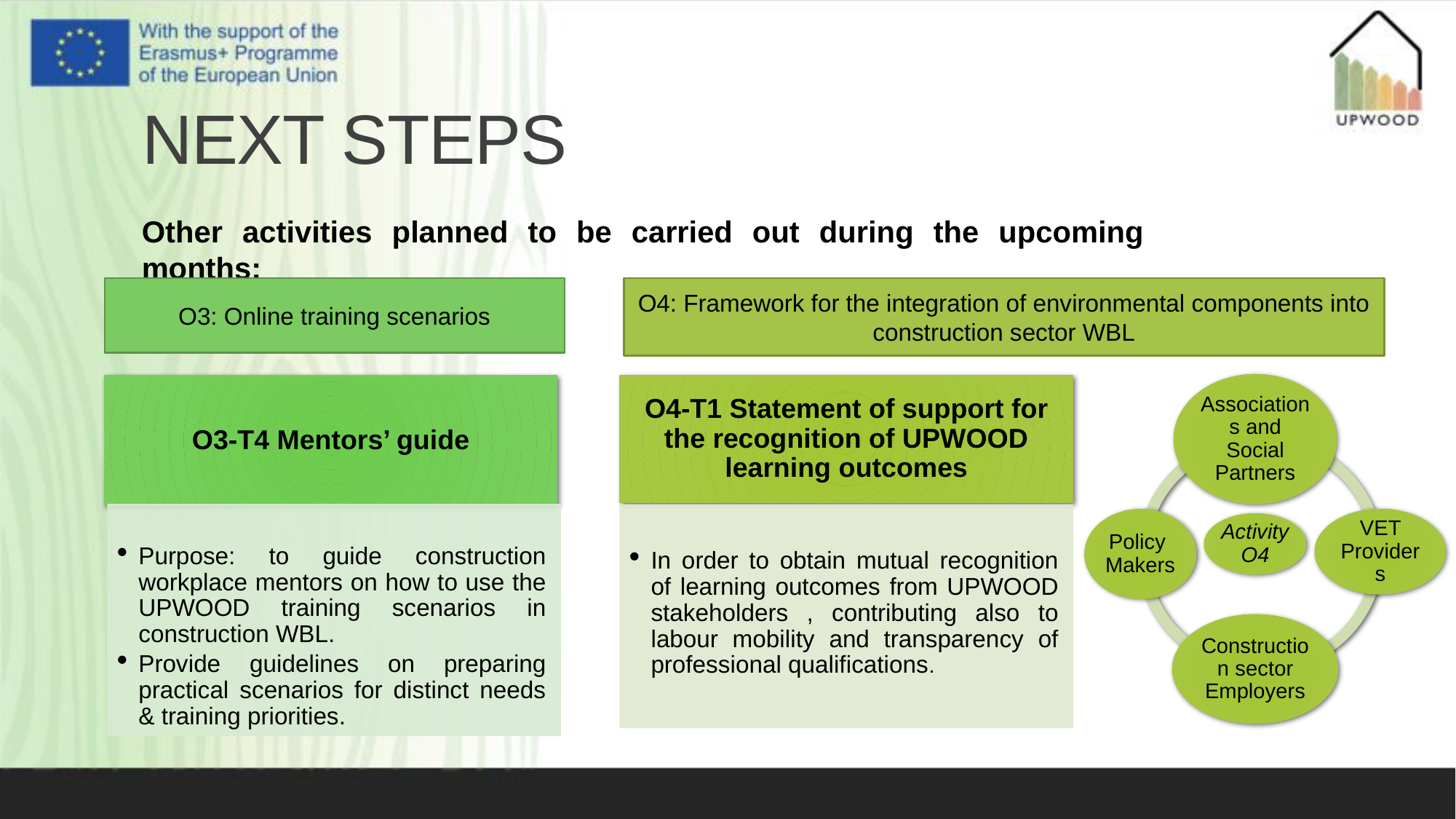

# NEXT STEPS
Other activities planned to be carried out during the upcoming months:
O3: Online training scenarios
O4: Framework for the integration of environmental components into construction sector WBL
O3-T4 Mentors’ guide

Purpose: to guide construction workplace mentors on how to use the UPWOOD training scenarios in construction WBL.
Provide guidelines on preparing practical scenarios for distinct needs & training priorities.
O4-T1 Statement of support for the recognition of UPWOOD learning outcomes

In order to obtain mutual recognition of learning outcomes from UPWOOD stakeholders , contributing also to labour mobility and transparency of professional qualifications.
Activity O4
Associations and Social Partners
VET Providers
Construction sector Employers
Policy  Makers